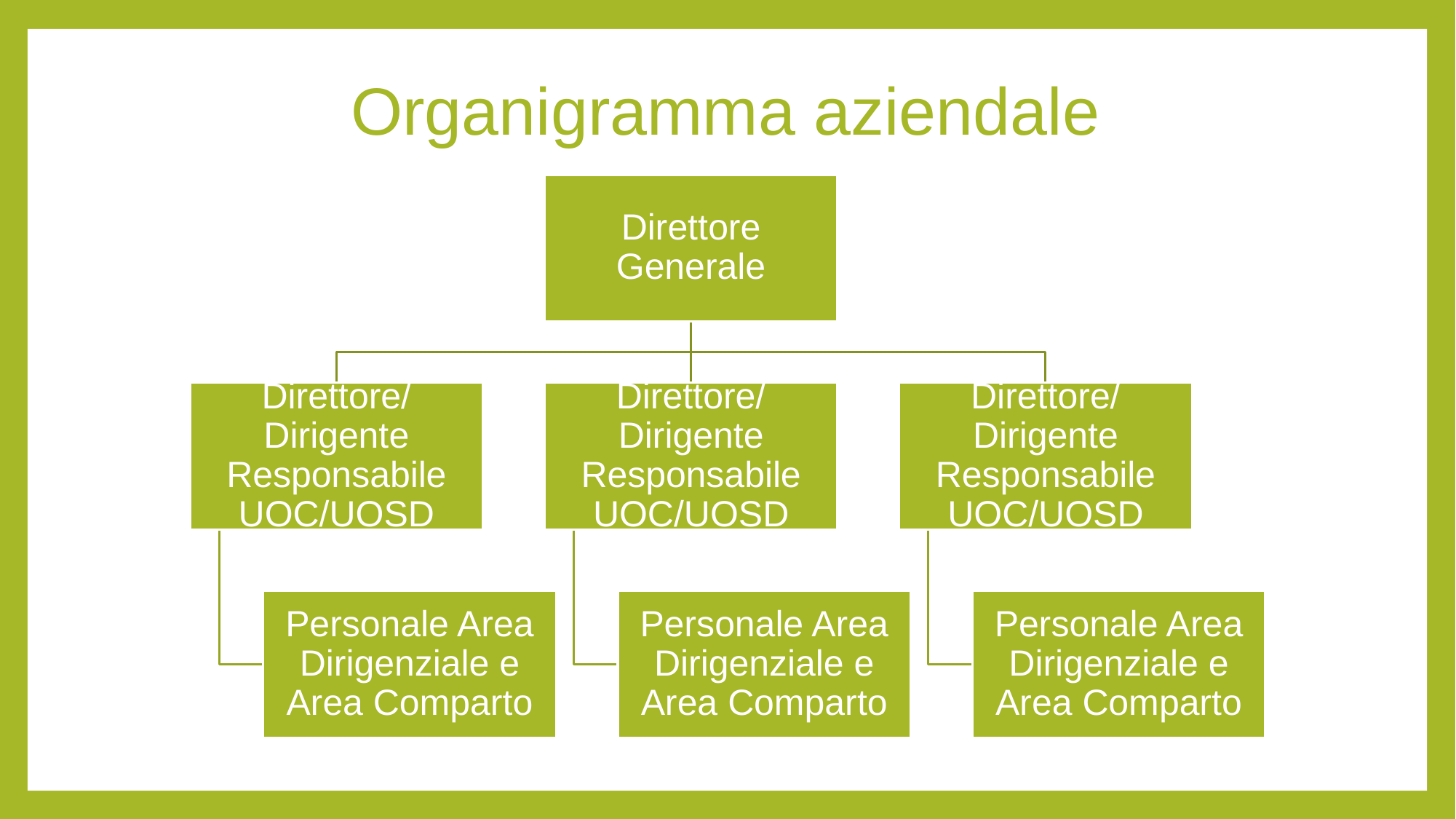

# Organigramma aziendale
Direttore Generale
Direttore/Dirigente Responsabile UOC/UOSD
Personale Area Dirigenziale e Area Comparto
Direttore/Dirigente Responsabile UOC/UOSD
Personale Area Dirigenziale e Area Comparto
Direttore/Dirigente Responsabile UOC/UOSD
Personale Area Dirigenziale e Area Comparto